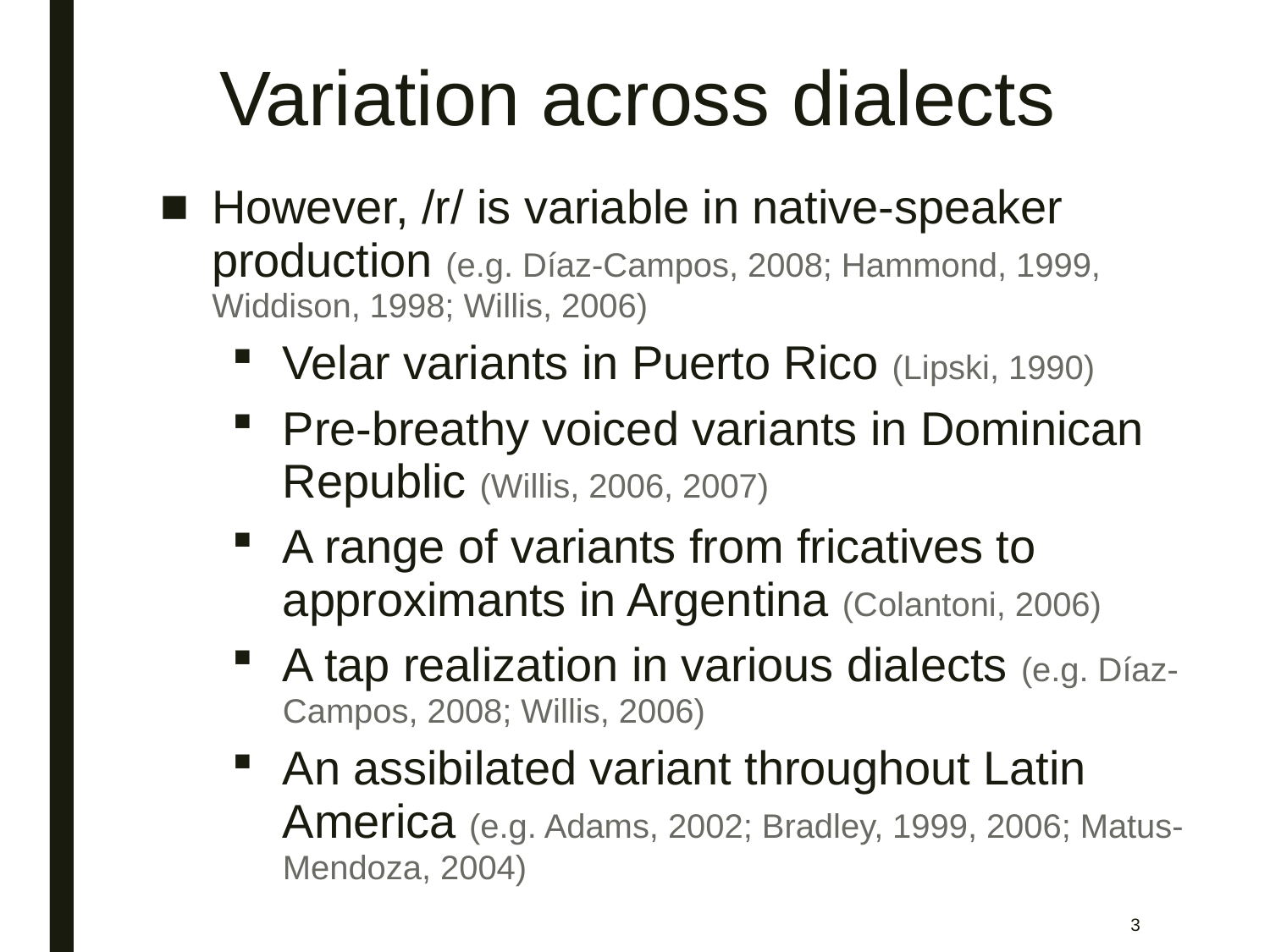

# Variation across dialects
However, /r/ is variable in native-speaker production (e.g. Díaz-Campos, 2008; Hammond, 1999, Widdison, 1998; Willis, 2006)
Velar variants in Puerto Rico (Lipski, 1990)
Pre-breathy voiced variants in Dominican Republic (Willis, 2006, 2007)
A range of variants from fricatives to approximants in Argentina (Colantoni, 2006)
A tap realization in various dialects (e.g. Díaz-Campos, 2008; Willis, 2006)
An assibilated variant throughout Latin America (e.g. Adams, 2002; Bradley, 1999, 2006; Matus-Mendoza, 2004)

3